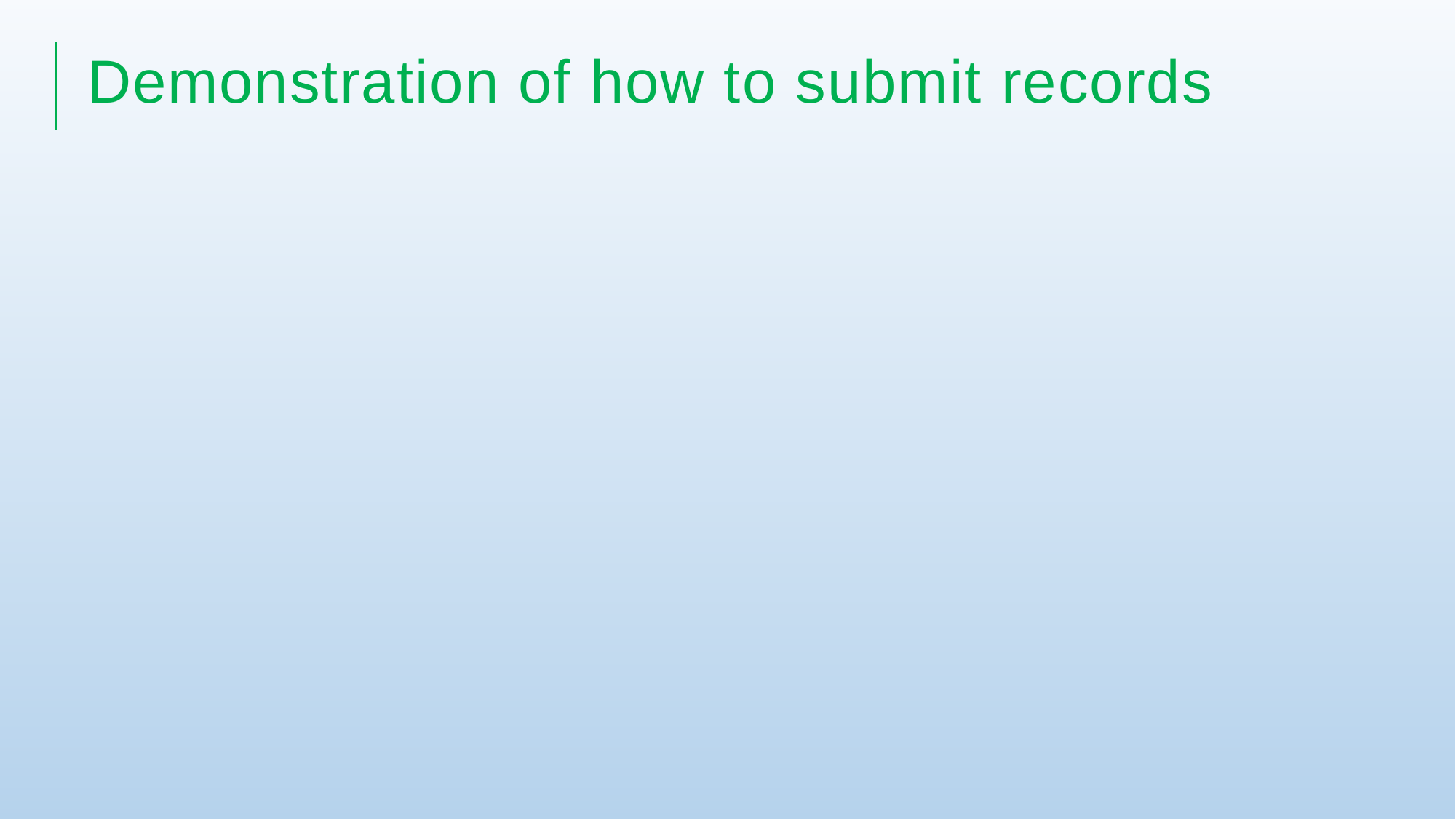

# Demonstration of how to submit records